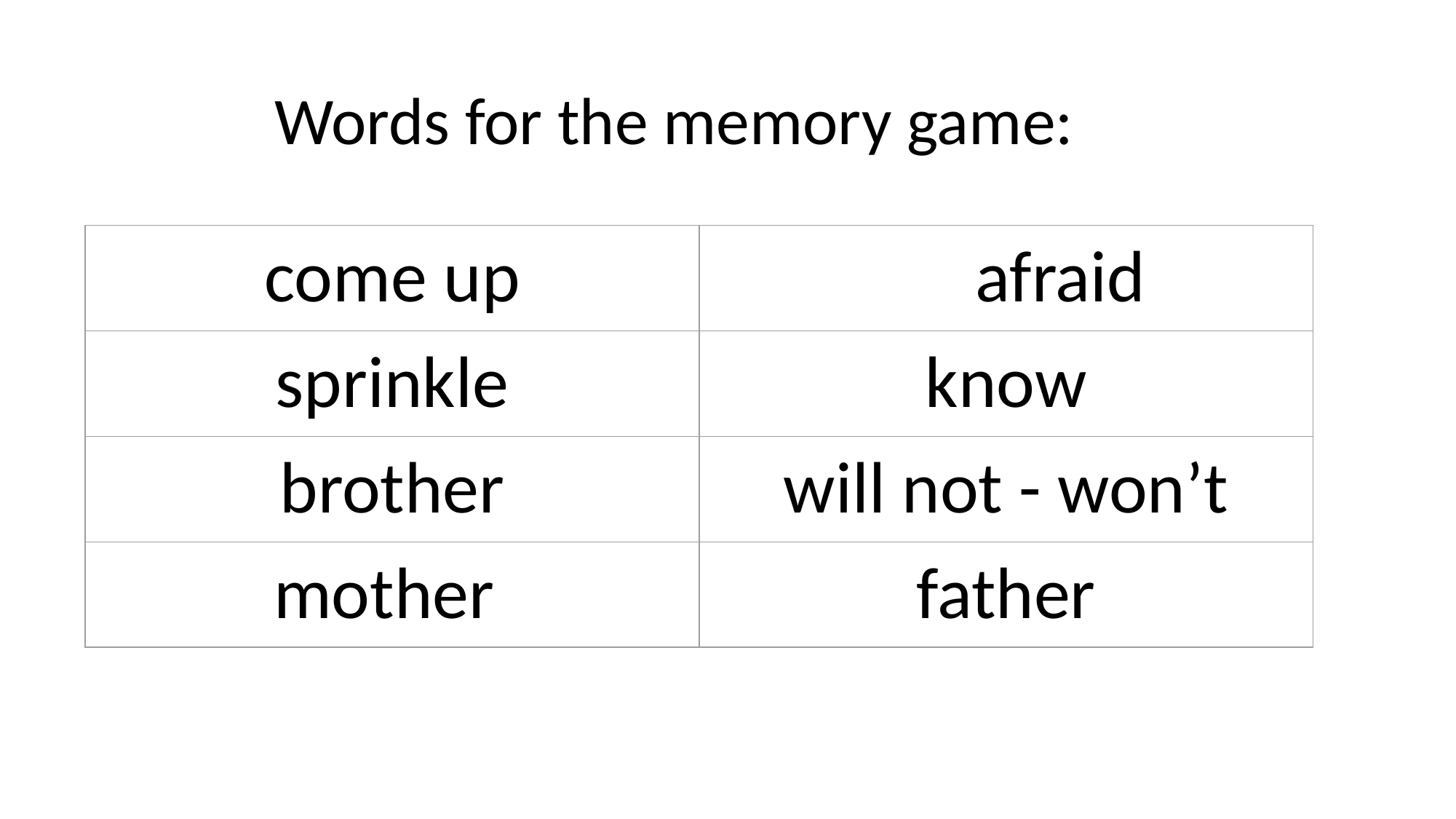

# Words for the memory game:
| come up | afraid |
| --- | --- |
| sprinkle | know |
| brother | will not - won’t |
| mother | father |